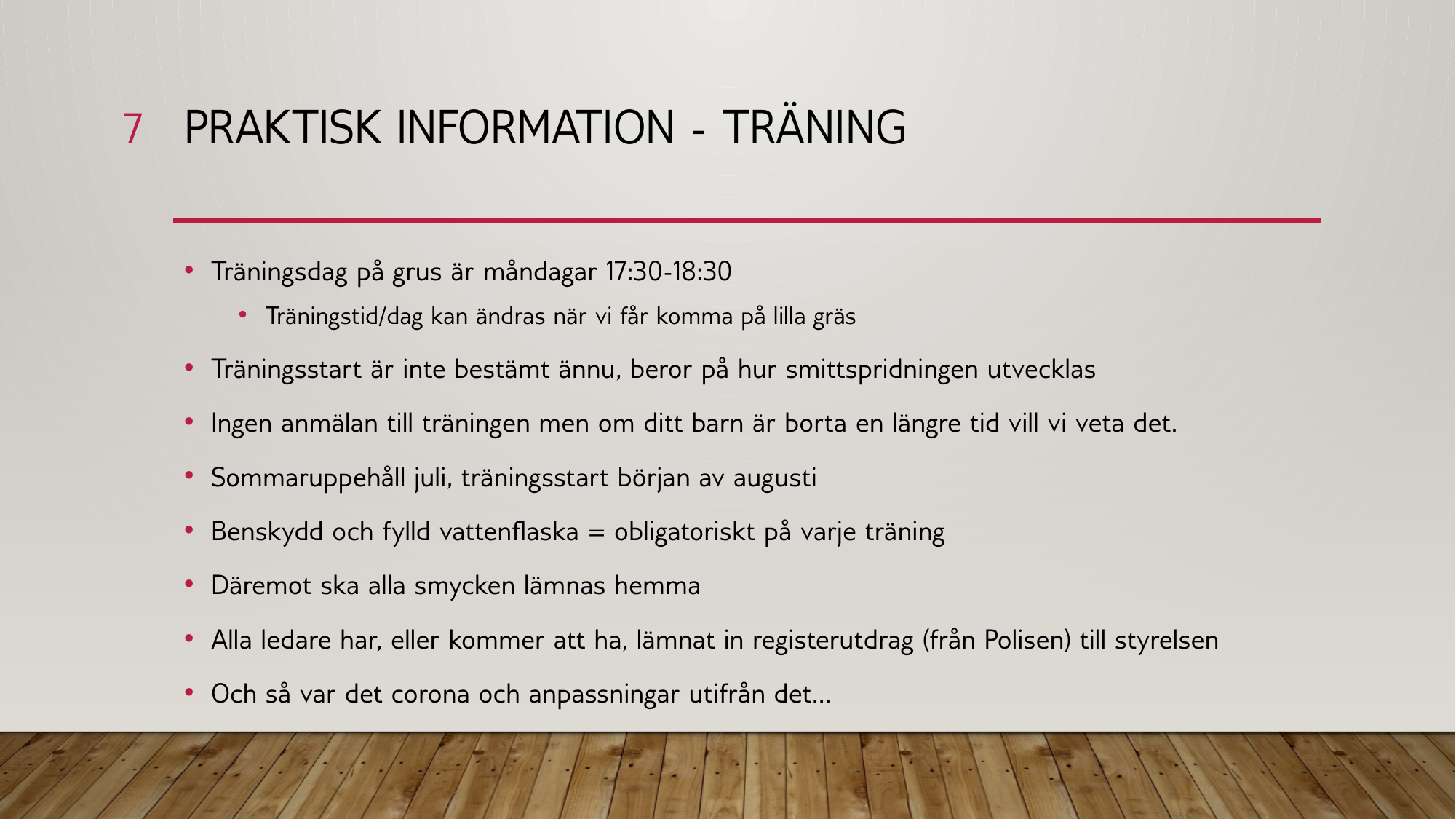

7
# Praktisk information - träning
Träningsdag på grus är måndagar 17:30-18:30
Träningstid/dag kan ändras när vi får komma på lilla gräs
Träningsstart är inte bestämt ännu, beror på hur smittspridningen utvecklas
Ingen anmälan till träningen men om ditt barn är borta en längre tid vill vi veta det.
Sommaruppehåll juli, träningsstart början av augusti
Benskydd och fylld vattenflaska = obligatoriskt på varje träning
Däremot ska alla smycken lämnas hemma
Alla ledare har, eller kommer att ha, lämnat in registerutdrag (från Polisen) till styrelsen
Och så var det corona och anpassningar utifrån det…